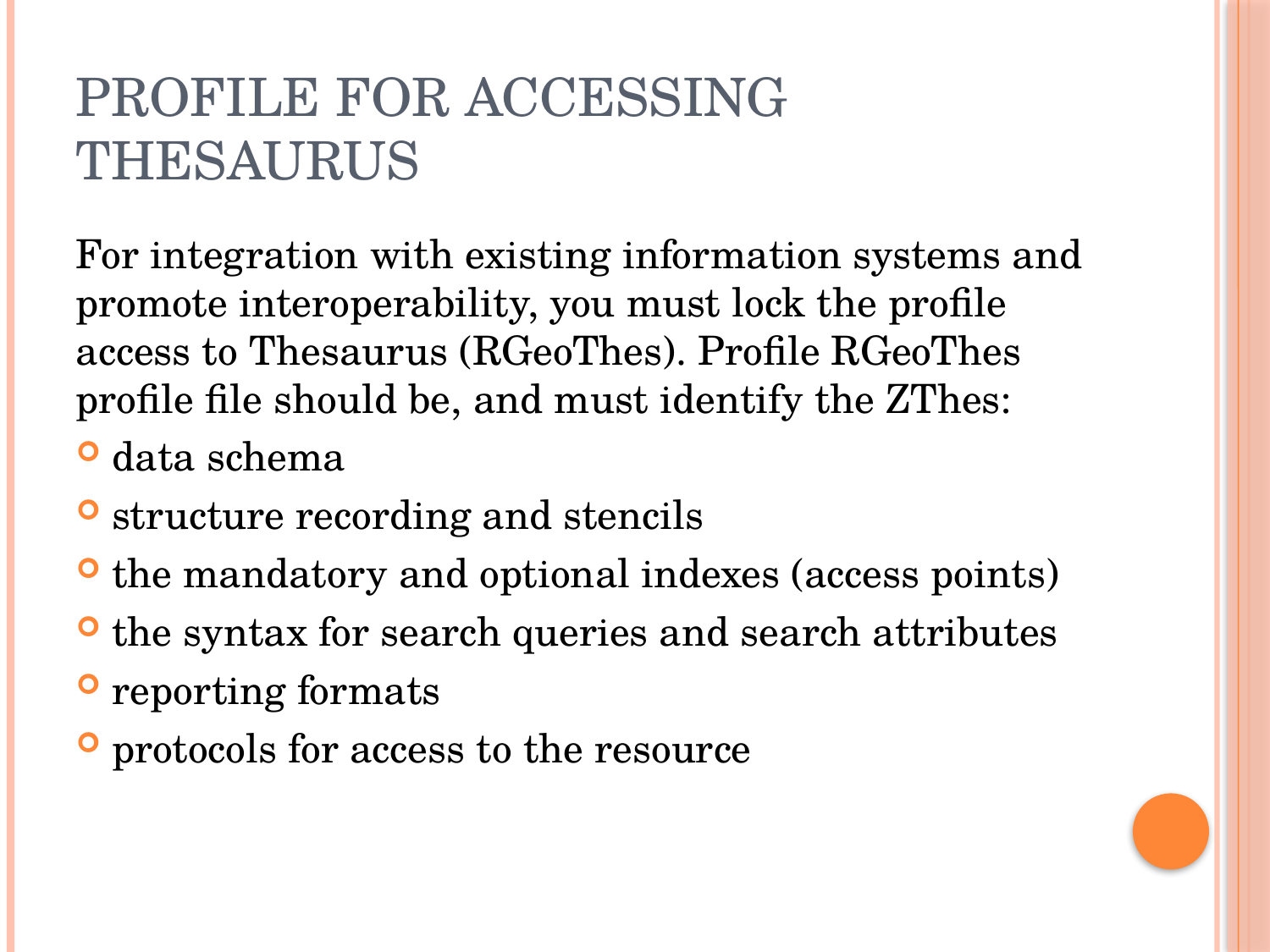

# Profile for accessing thesaurus
For integration with existing information systems and promote interoperability, you must lock the profile access to Thesaurus (RGeoThes). Profile RGeoThes profile file should be, and must identify the ZThes:
data schema
structure recording and stencils
the mandatory and optional indexes (access points)
the syntax for search queries and search attributes
reporting formats
protocols for access to the resource